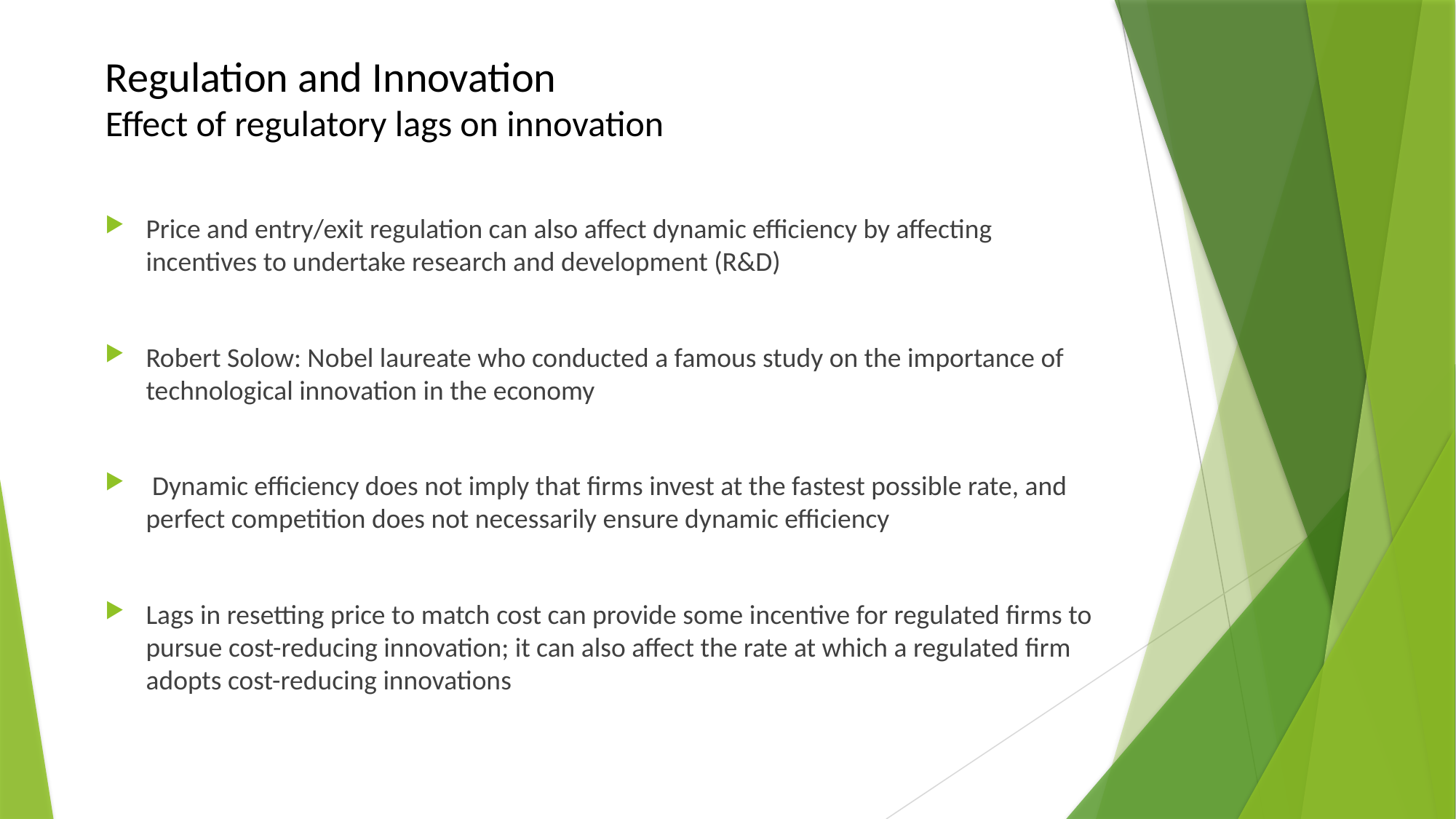

# Regulation and Innovation Effect of regulatory lags on innovation
Price and entry/exit regulation can also affect dynamic efficiency by affecting incentives to undertake research and development (R&D)

Robert Solow: Nobel laureate who conducted a famous study on the importance of technological innovation in the economy

 Dynamic efficiency does not imply that firms invest at the fastest possible rate, and perfect competition does not necessarily ensure dynamic efficiency

Lags in resetting price to match cost can provide some incentive for regulated firms to pursue cost-reducing innovation; it can also affect the rate at which a regulated firm adopts cost-reducing innovations